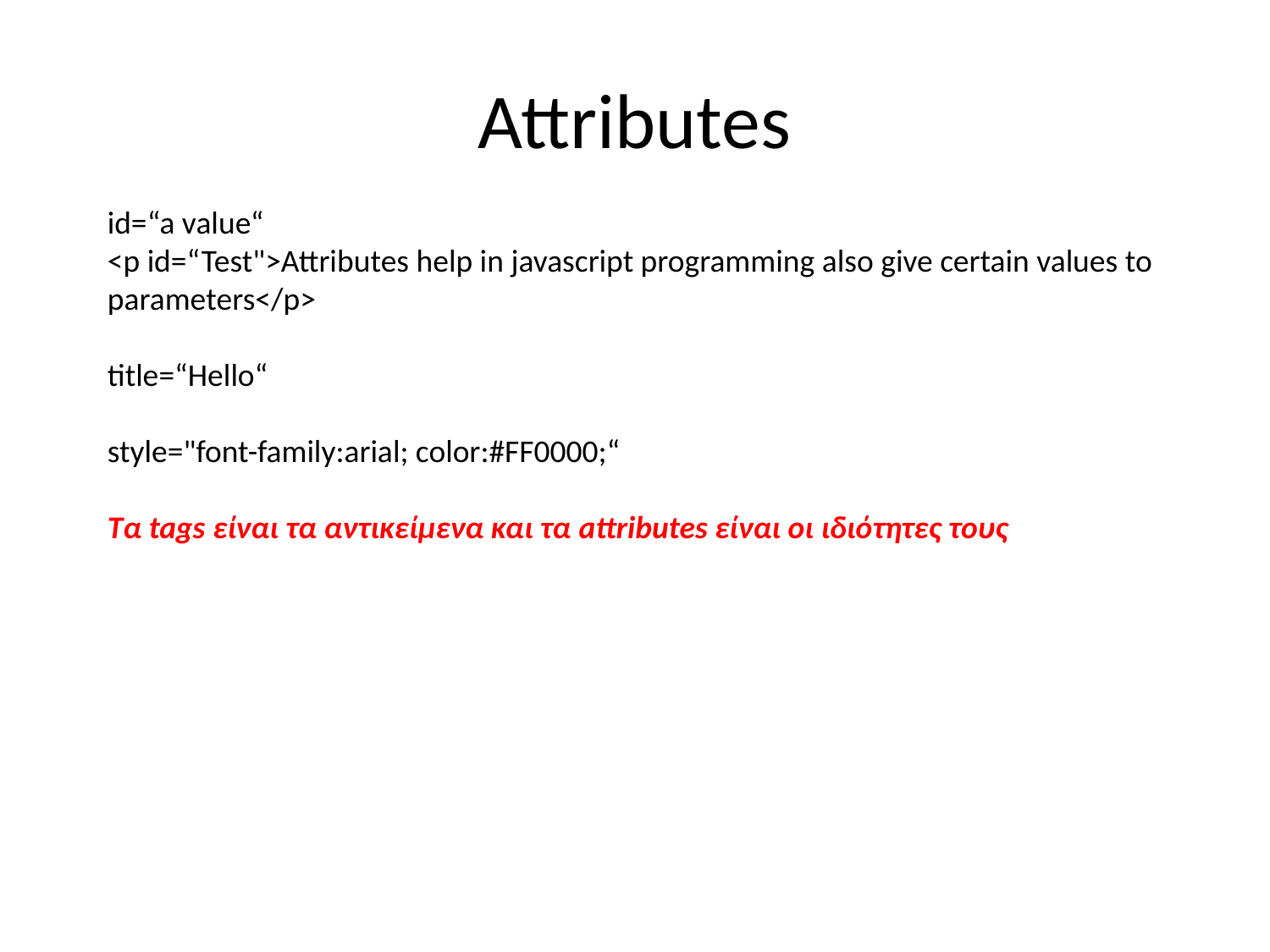

# Attributes
id=“a value“
<p id=“Test">Attributes help in javascript programming also give certain values to parameters</p>

title=“Hello“

style="font-family:arial; color:#FF0000;“

Τα tags είναι τα αντικείμενα και τα attributes είναι οι ιδιότητες τους